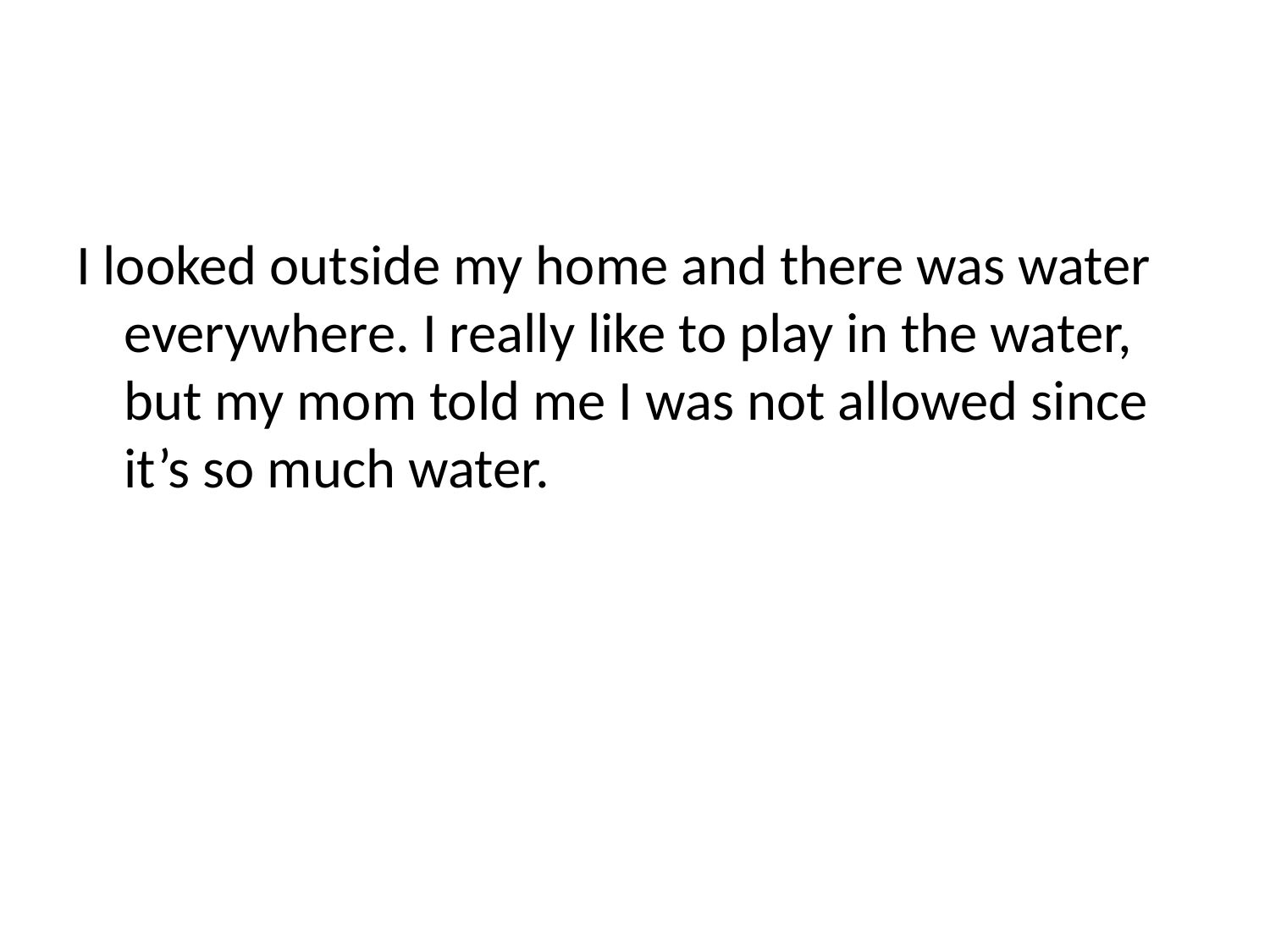

#
I looked outside my home and there was water everywhere. I really like to play in the water, but my mom told me I was not allowed since it’s so much water.